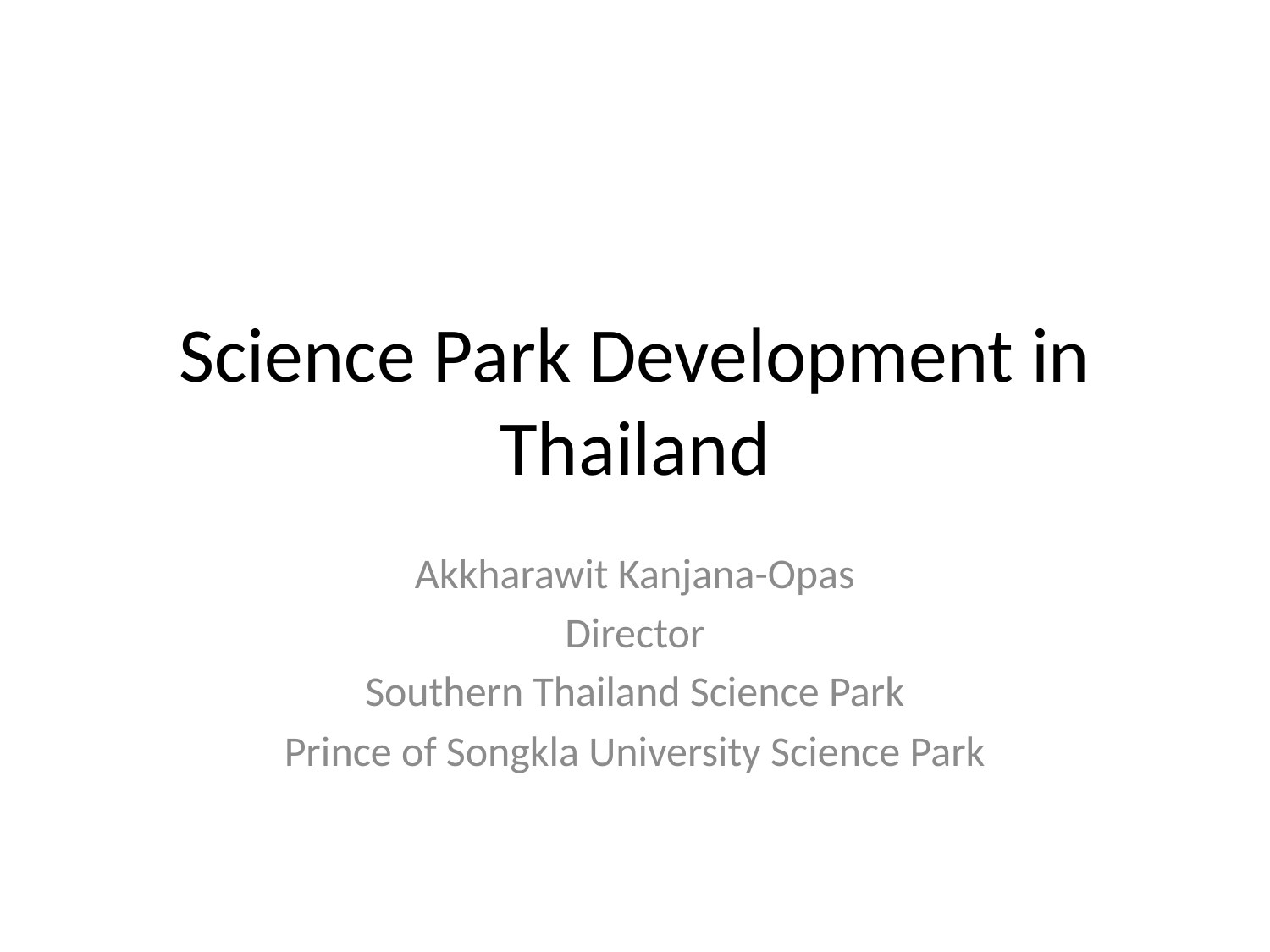

# Science Park Development in Thailand
Akkharawit Kanjana-Opas
Director
Southern Thailand Science Park
Prince of Songkla University Science Park